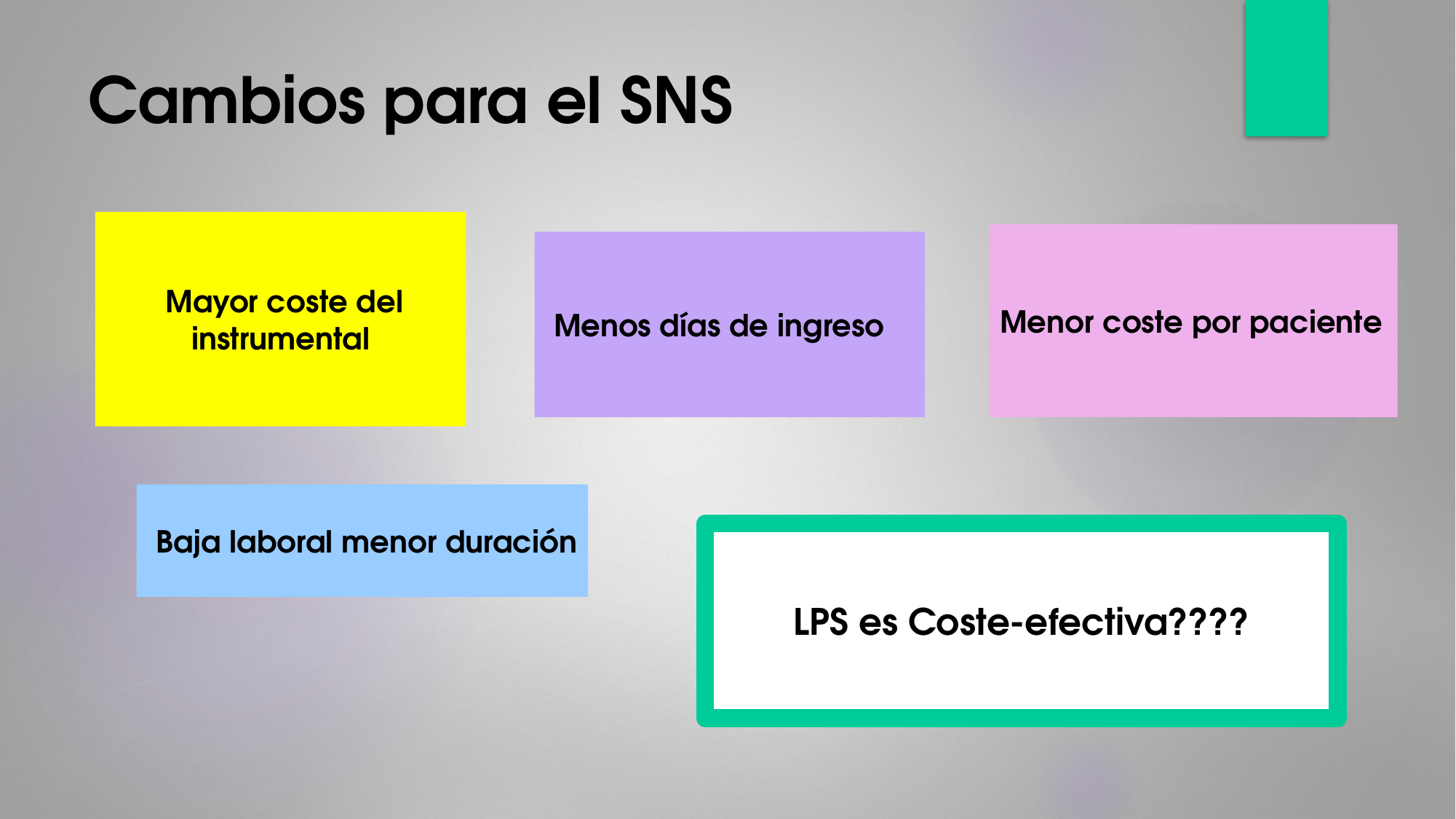

# Cambios para el SNS

 Mayor coste del instrumental

Menor coste por paciente

 Menos días de ingreso

 Baja laboral menor duración

LPS es Coste-efectiva????